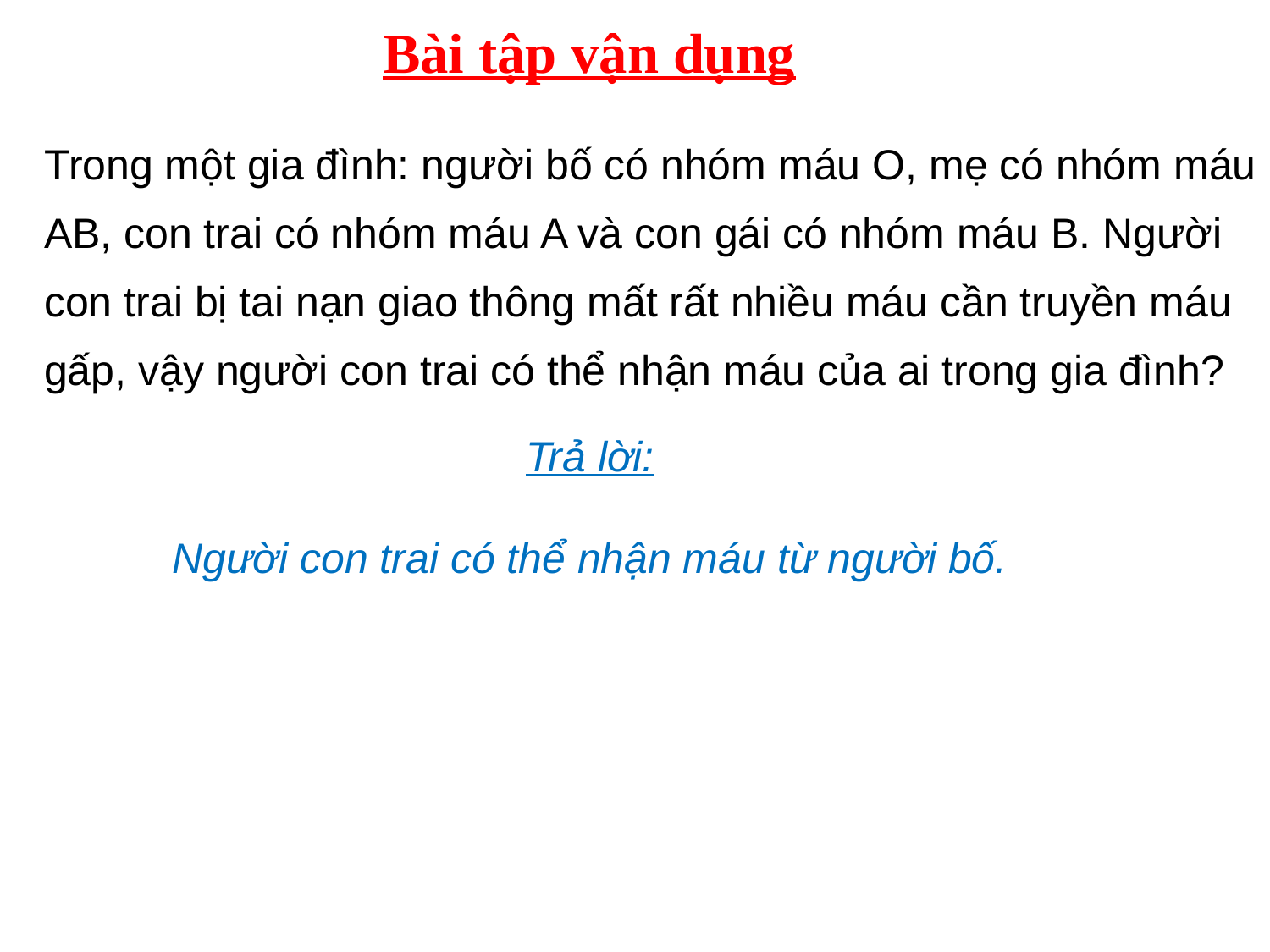

Bài tập vận dụng
Trong một gia đình: người bố có nhóm máu O, mẹ có nhóm máu AB, con trai có nhóm máu A và con gái có nhóm máu B. Người con trai bị tai nạn giao thông mất rất nhiều máu cần truyền máu gấp, vậy người con trai có thể nhận máu của ai trong gia đình?
Trả lời:

Người con trai có thể nhận máu từ người bố.